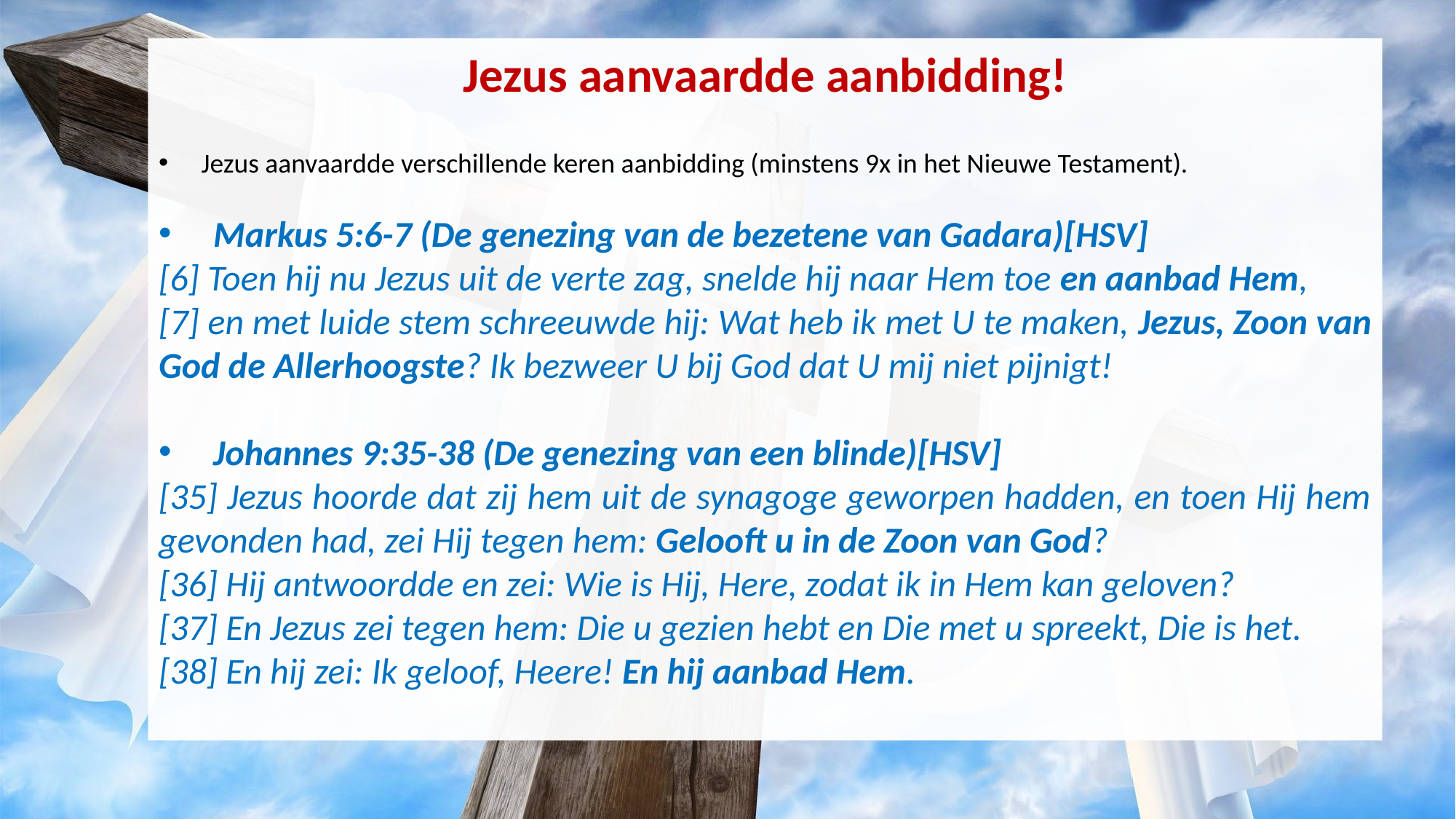

Jezus aanvaardde aanbidding!

Jezus aanvaardde verschillende keren aanbidding (minstens 9x in het Nieuwe Testament).

Markus 5:6-7 (De genezing van de bezetene van Gadara)[HSV]
[6] Toen hij nu Jezus uit de verte zag, snelde hij naar Hem toe en aanbad Hem,
[7] en met luide stem schreeuwde hij: Wat heb ik met U te maken, Jezus, Zoon van God de Allerhoogste? Ik bezweer U bij God dat U mij niet pijnigt!

Johannes 9:35-38 (De genezing van een blinde)[HSV]
[35] Jezus hoorde dat zij hem uit de synagoge geworpen hadden, en toen Hij hem gevonden had, zei Hij tegen hem: Gelooft u in de Zoon van God?
[36] Hij antwoordde en zei: Wie is Hij, Here, zodat ik in Hem kan geloven?
[37] En Jezus zei tegen hem: Die u gezien hebt en Die met u spreekt, Die is het.
[38] En hij zei: Ik geloof, Heere! En hij aanbad Hem.